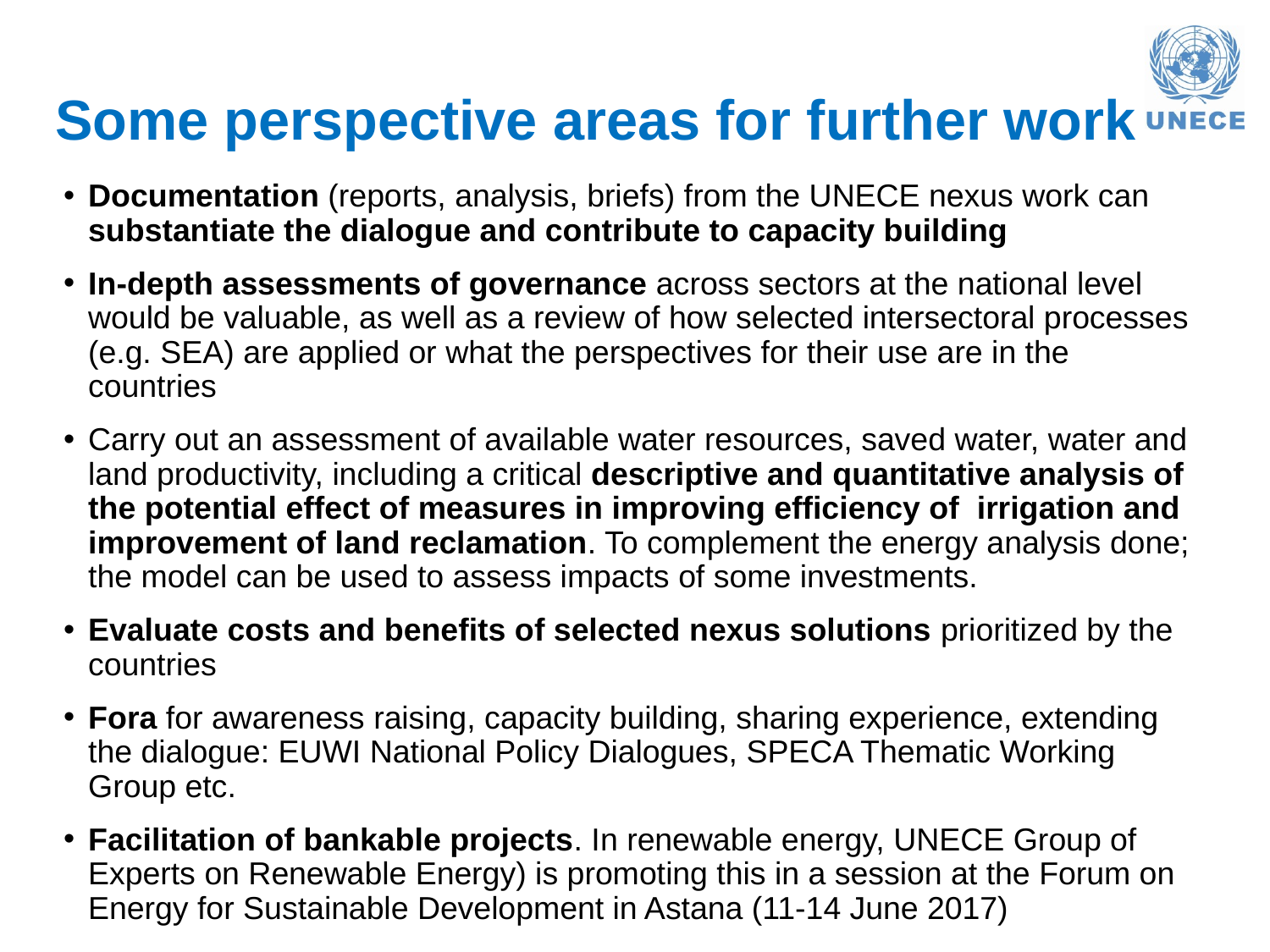

# Some perspective areas for further work
Documentation (reports, analysis, briefs) from the UNECE nexus work can substantiate the dialogue and contribute to capacity building
In-depth assessments of governance across sectors at the national level would be valuable, as well as a review of how selected intersectoral processes (e.g. SEA) are applied or what the perspectives for their use are in the countries
Carry out an assessment of available water resources, saved water, water and land productivity, including a critical descriptive and quantitative analysis of the potential effect of measures in improving efficiency of  irrigation and improvement of land reclamation. To complement the energy analysis done; the model can be used to assess impacts of some investments.
Evaluate costs and benefits of selected nexus solutions prioritized by the countries
Fora for awareness raising, capacity building, sharing experience, extending the dialogue: EUWI National Policy Dialogues, SPECA Thematic Working Group etc.
Facilitation of bankable projects. In renewable energy, UNECE Group of Experts on Renewable Energy) is promoting this in a session at the Forum on Energy for Sustainable Development in Astana (11-14 June 2017)